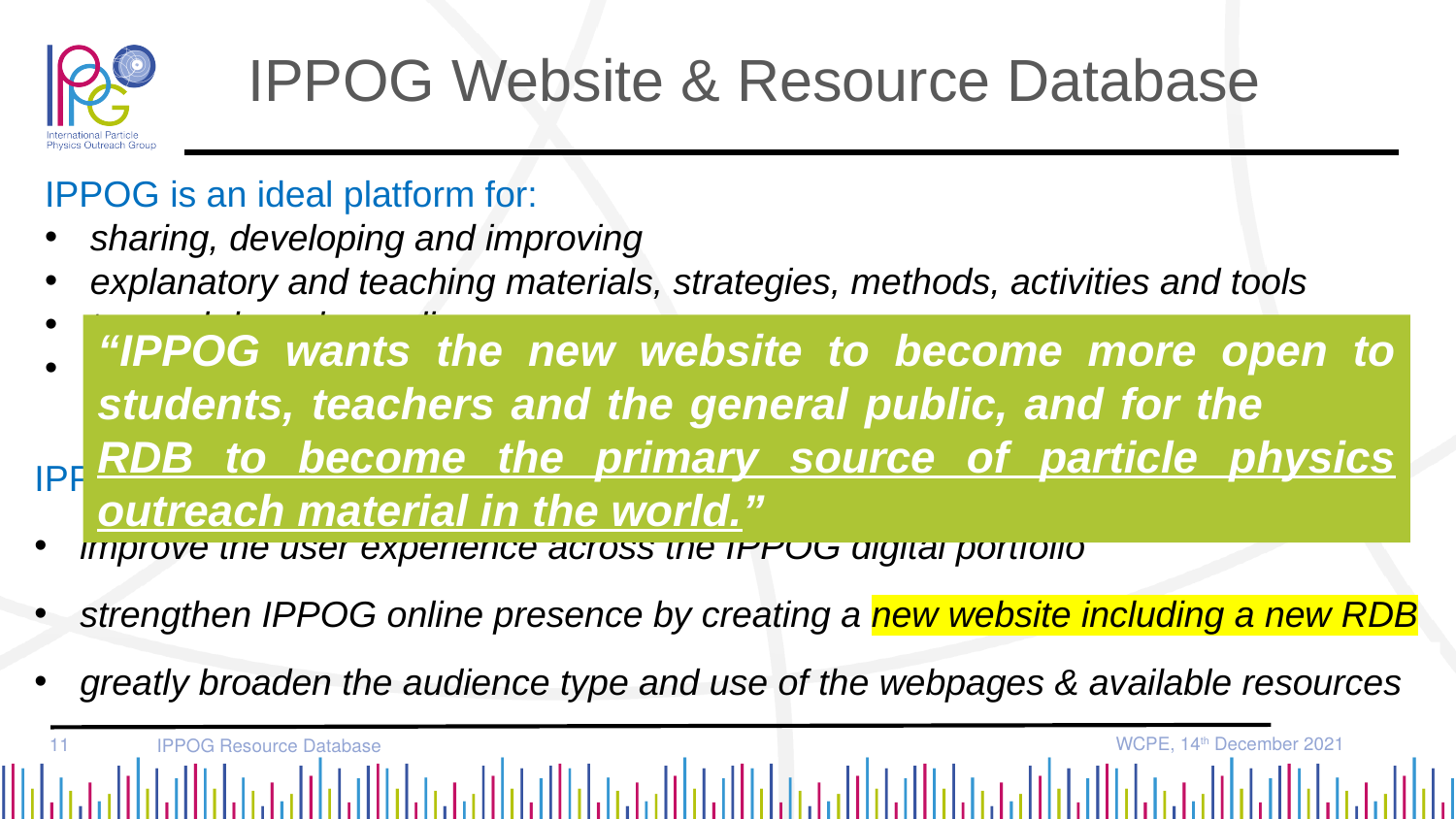

IPPOG Website & Resource Database
IPPOG is an ideal platform for:
sharing, developing and improving
explanatory and teaching materials, strategies, methods, activities and tools
to reach broader audiences
based on the world best practices in education and outreach of particle physics and related sciences
“IPPOG wants the new website to become more open to students, teachers and the general public, and for the         RDB to become the primary source of particle physics outreach material in the world.”
IPPOG is upgrading its website:
improve the user experience across the IPPOG digital portfolio
strengthen IPPOG online presence by creating a new website including a new RDB
greatly broaden the audience type and use of the webpages & available resources

WCPE, 14th December 2021
IPPOG Resource Database
11